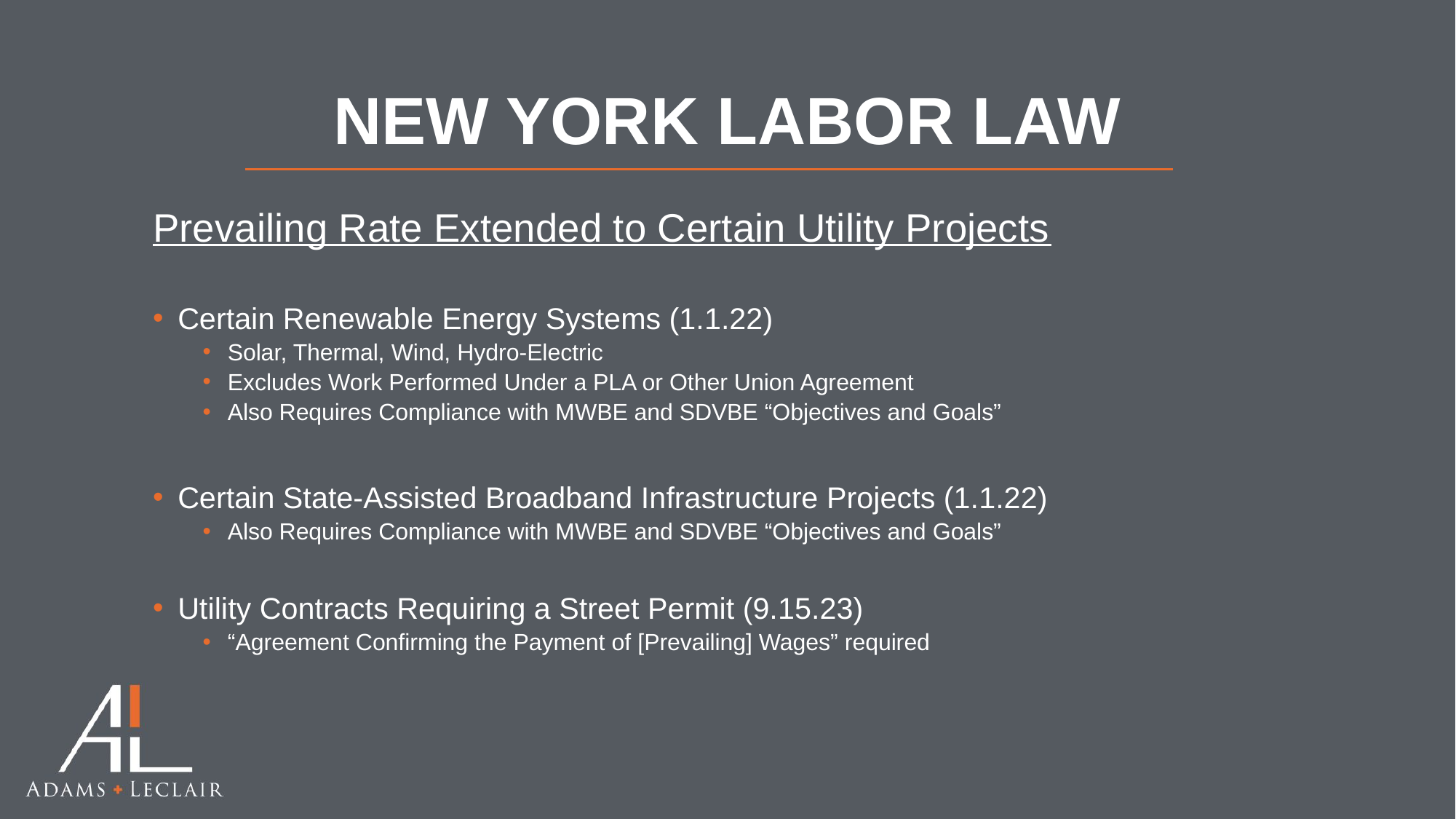

# NEW YORK LABOR LAW
Prevailing Rate Extended to Certain Utility Projects

Certain Renewable Energy Systems (1.1.22)
Solar, Thermal, Wind, Hydro-Electric
Excludes Work Performed Under a PLA or Other Union Agreement
Also Requires Compliance with MWBE and SDVBE “Objectives and Goals”

Certain State-Assisted Broadband Infrastructure Projects (1.1.22)
Also Requires Compliance with MWBE and SDVBE “Objectives and Goals”

Utility Contracts Requiring a Street Permit (9.15.23)
“Agreement Confirming the Payment of [Prevailing] Wages” required